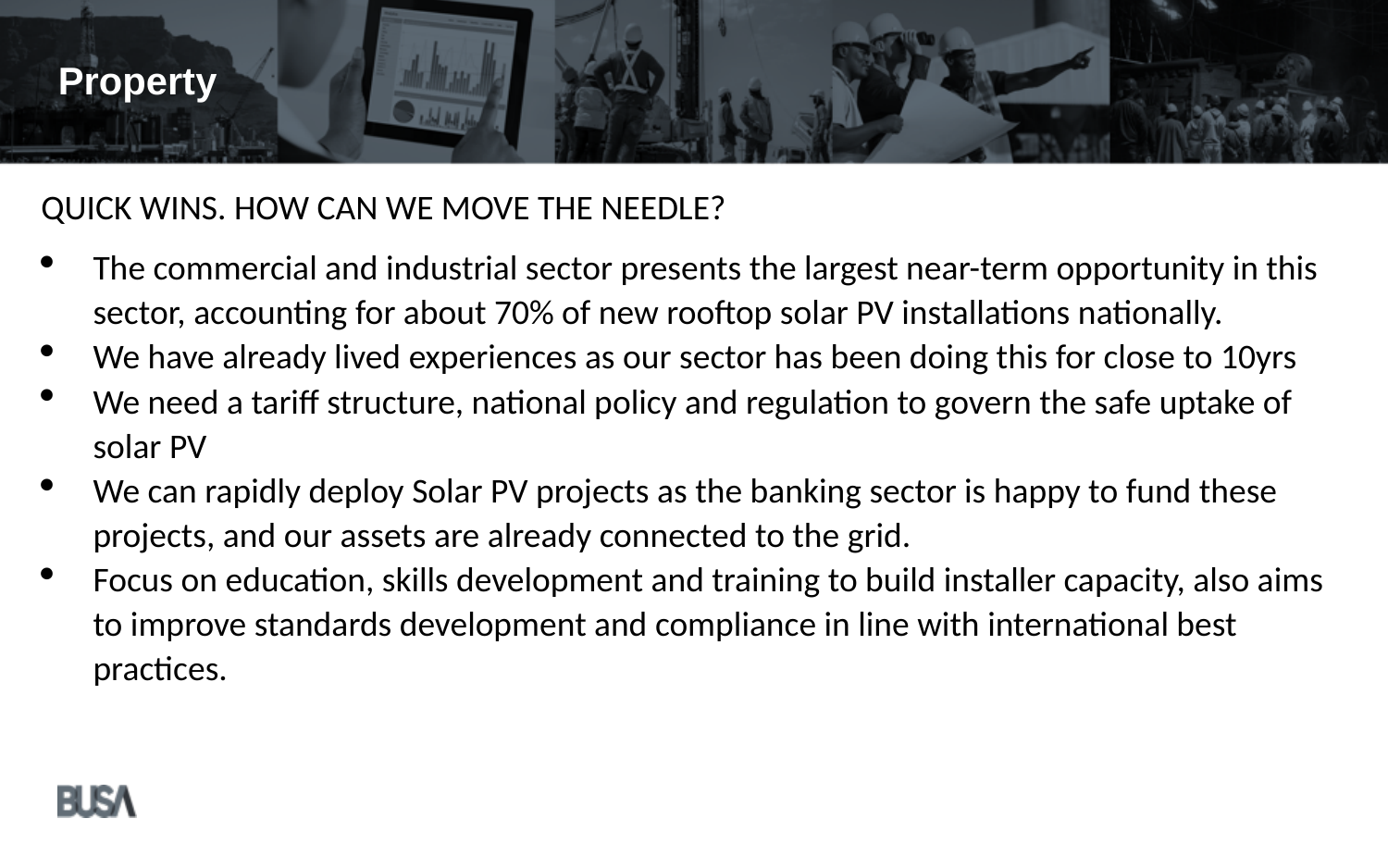

Property
QUICK WINS. HOW CAN WE MOVE THE NEEDLE?
The commercial and industrial sector presents the largest near-term opportunity in this sector, accounting for about 70% of new rooftop solar PV installations nationally.
We have already lived experiences as our sector has been doing this for close to 10yrs
We need a tariff structure, national policy and regulation to govern the safe uptake of solar PV
We can rapidly deploy Solar PV projects as the banking sector is happy to fund these projects, and our assets are already connected to the grid.
Focus on education, skills development and training to build installer capacity, also aims to improve standards development and compliance in line with international best practices.

10